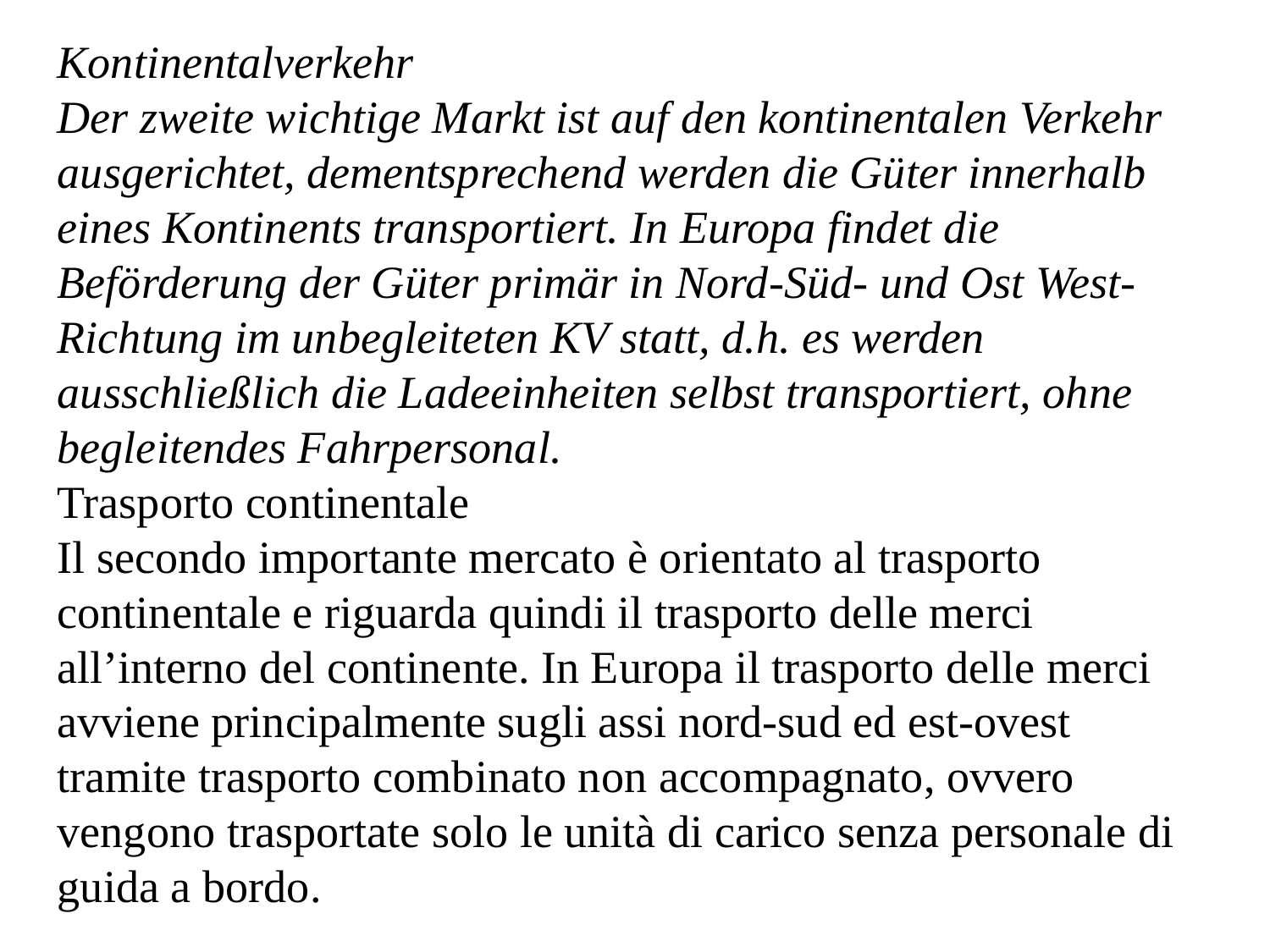

Kontinentalverkehr
Der zweite wichtige Markt ist auf den kontinentalen Verkehr ausgerichtet, dementsprechend werden die Güter innerhalb eines Kontinents transportiert. In Europa findet die Beförderung der Güter primär in Nord-Süd- und Ost West-Richtung im unbegleiteten KV statt, d.h. es werden ausschließlich die Ladeeinheiten selbst transportiert, ohne begleitendes Fahrpersonal.
Trasporto continentale
Il secondo importante mercato è orientato al trasporto continentale e riguarda quindi il trasporto delle merci all’interno del continente. In Europa il trasporto delle merci avviene principalmente sugli assi nord-sud ed est-ovest tramite trasporto combinato non accompagnato, ovvero vengono trasportate solo le unità di carico senza personale di guida a bordo.